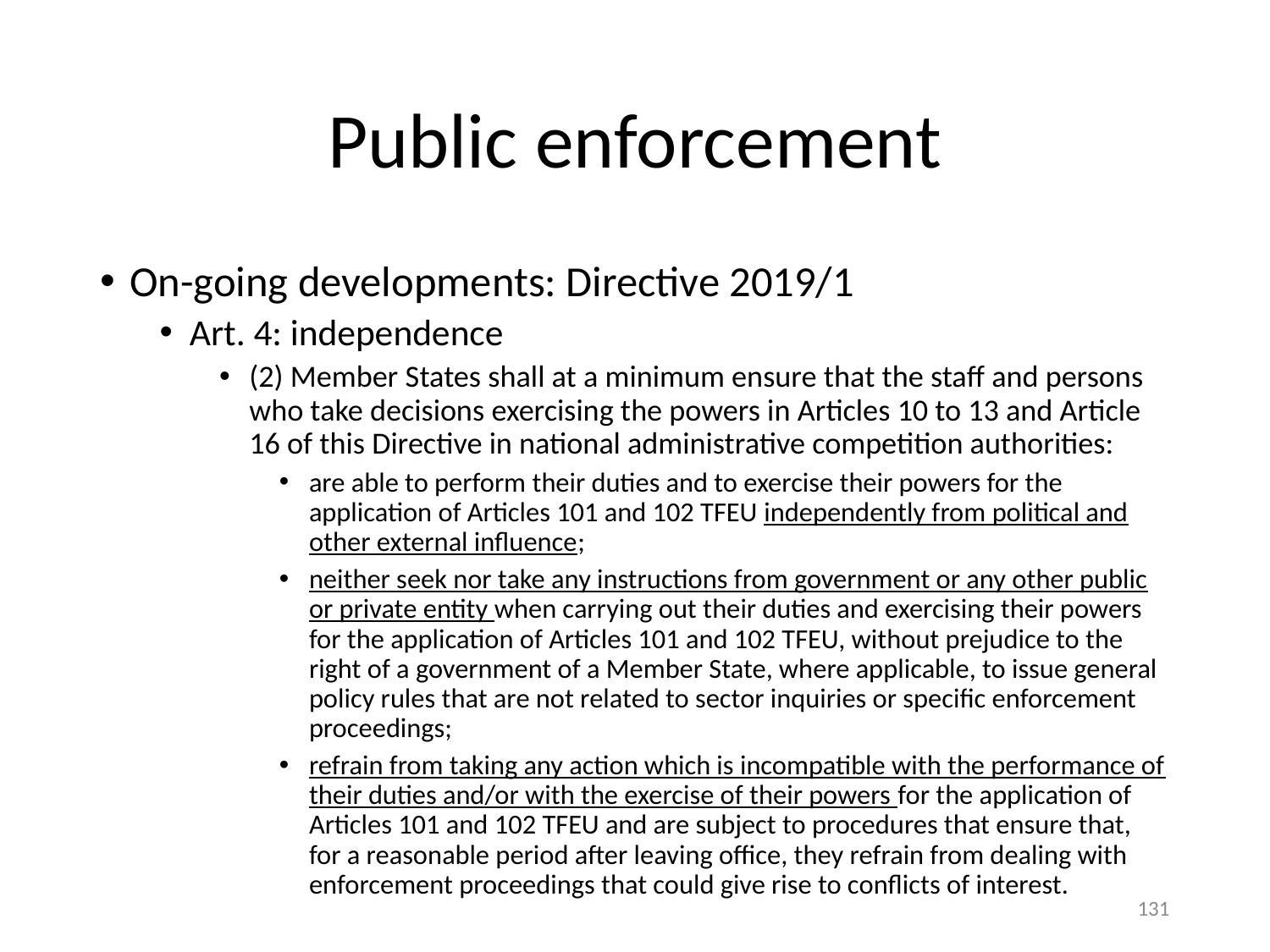

# Public enforcement
On-going developments: Directive 2019/1
Art. 4: independence
(2) Member States shall at a minimum ensure that the staff and persons who take decisions exercising the powers in Articles 10 to 13 and Article 16 of this Directive in national administrative competition authorities:
are able to perform their duties and to exercise their powers for the application of Articles 101 and 102 TFEU independently from political and other external influence;
neither seek nor take any instructions from government or any other public or private entity when carrying out their duties and exercising their powers for the application of Articles 101 and 102 TFEU, without prejudice to the right of a government of a Member State, where applicable, to issue general policy rules that are not related to sector inquiries or specific enforcement proceedings;
refrain from taking any action which is incompatible with the performance of their duties and/or with the exercise of their powers for the application of Articles 101 and 102 TFEU and are subject to procedures that ensure that, for a reasonable period after leaving office, they refrain from dealing with enforcement proceedings that could give rise to conflicts of interest.
131